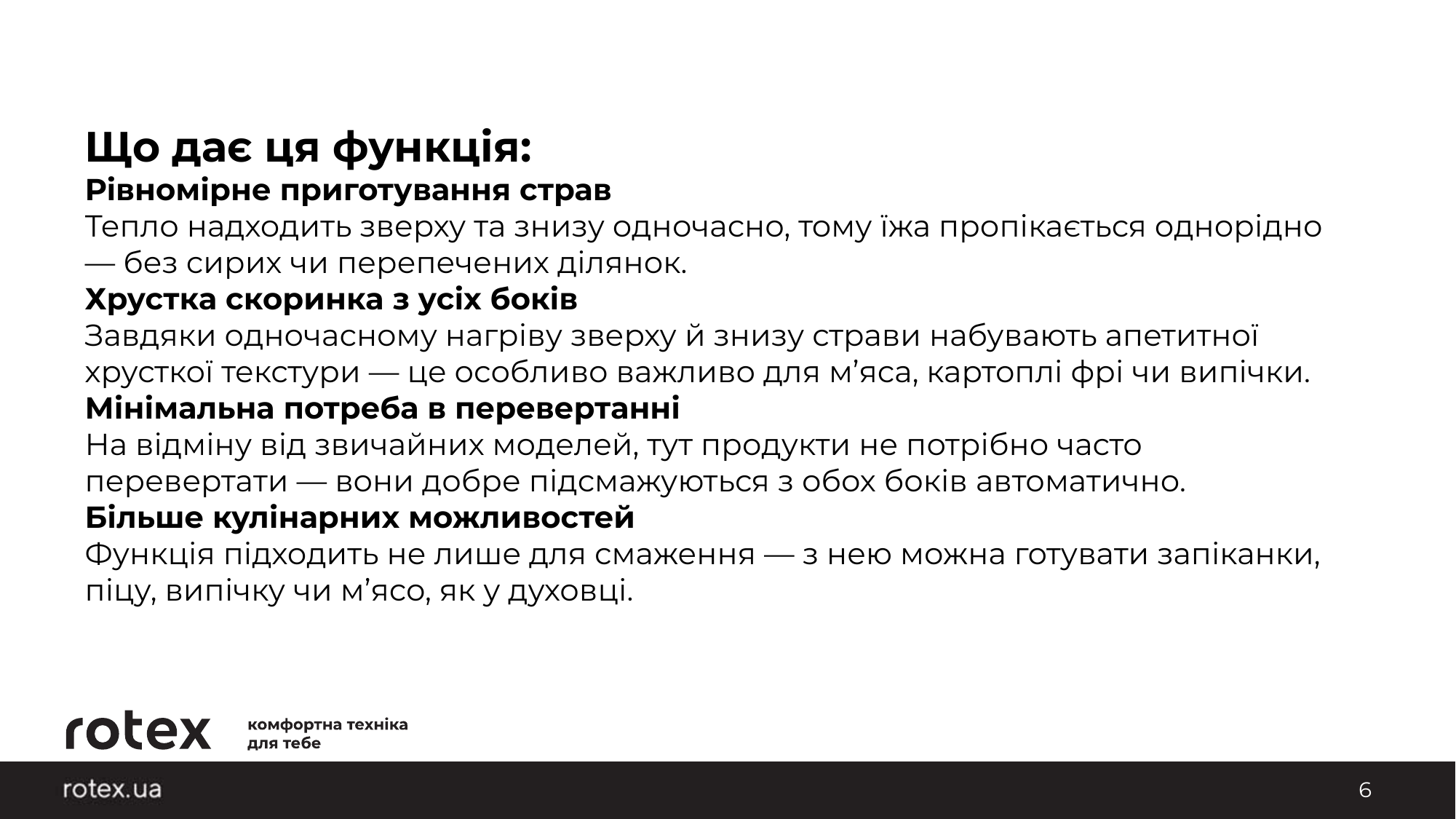

Що дає ця функція:
Рівномірне приготування страв
Тепло надходить зверху та знизу одночасно, тому їжа пропікається однорідно — без сирих чи перепечених ділянок.
Хрустка скоринка з усіх боків
Завдяки одночасному нагріву зверху й знизу страви набувають апетитної хрусткої текстури — це особливо важливо для м’яса, картоплі фрі чи випічки.
Мінімальна потреба в перевертанні
На відміну від звичайних моделей, тут продукти не потрібно часто перевертати — вони добре підсмажуються з обох боків автоматично.
Більше кулінарних можливостей
Функція підходить не лише для смаження — з нею можна готувати запіканки, піцу, випічку чи м’ясо, як у духовці.
6